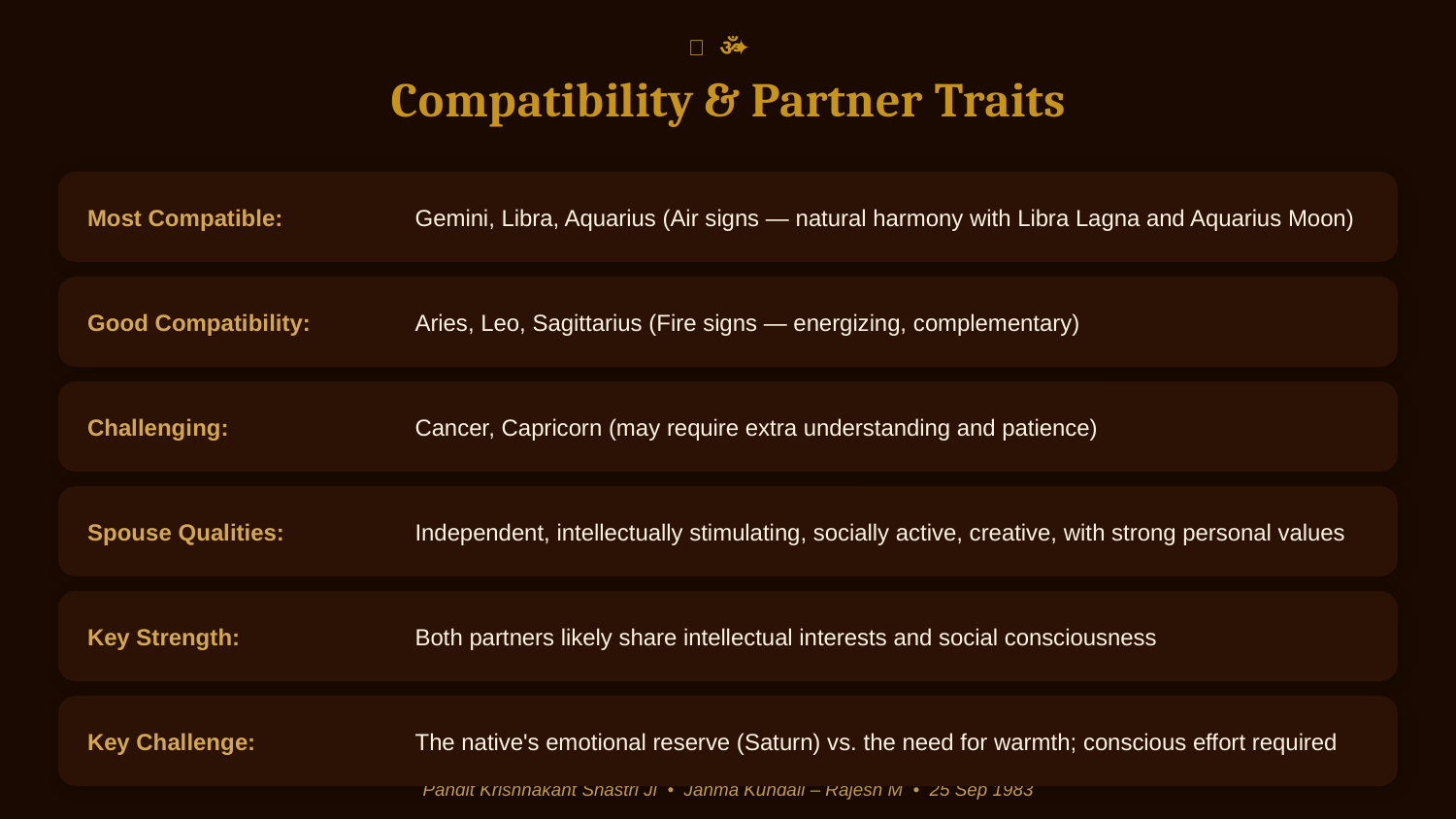

✦  ॐ  ✦
Compatibility & Partner Traits

Most Compatible:
Gemini, Libra, Aquarius (Air signs — natural harmony with Libra Lagna and Aquarius Moon)

Good Compatibility:
Aries, Leo, Sagittarius (Fire signs — energizing, complementary)

Challenging:
Cancer, Capricorn (may require extra understanding and patience)

Spouse Qualities:
Independent, intellectually stimulating, socially active, creative, with strong personal values

Key Strength:
Both partners likely share intellectual interests and social consciousness

Key Challenge:
The native's emotional reserve (Saturn) vs. the need for warmth; conscious effort required
Pandit Krishnakant Shastri Ji  •  Janma Kundali – Rajesh M  •  25 Sep 1983